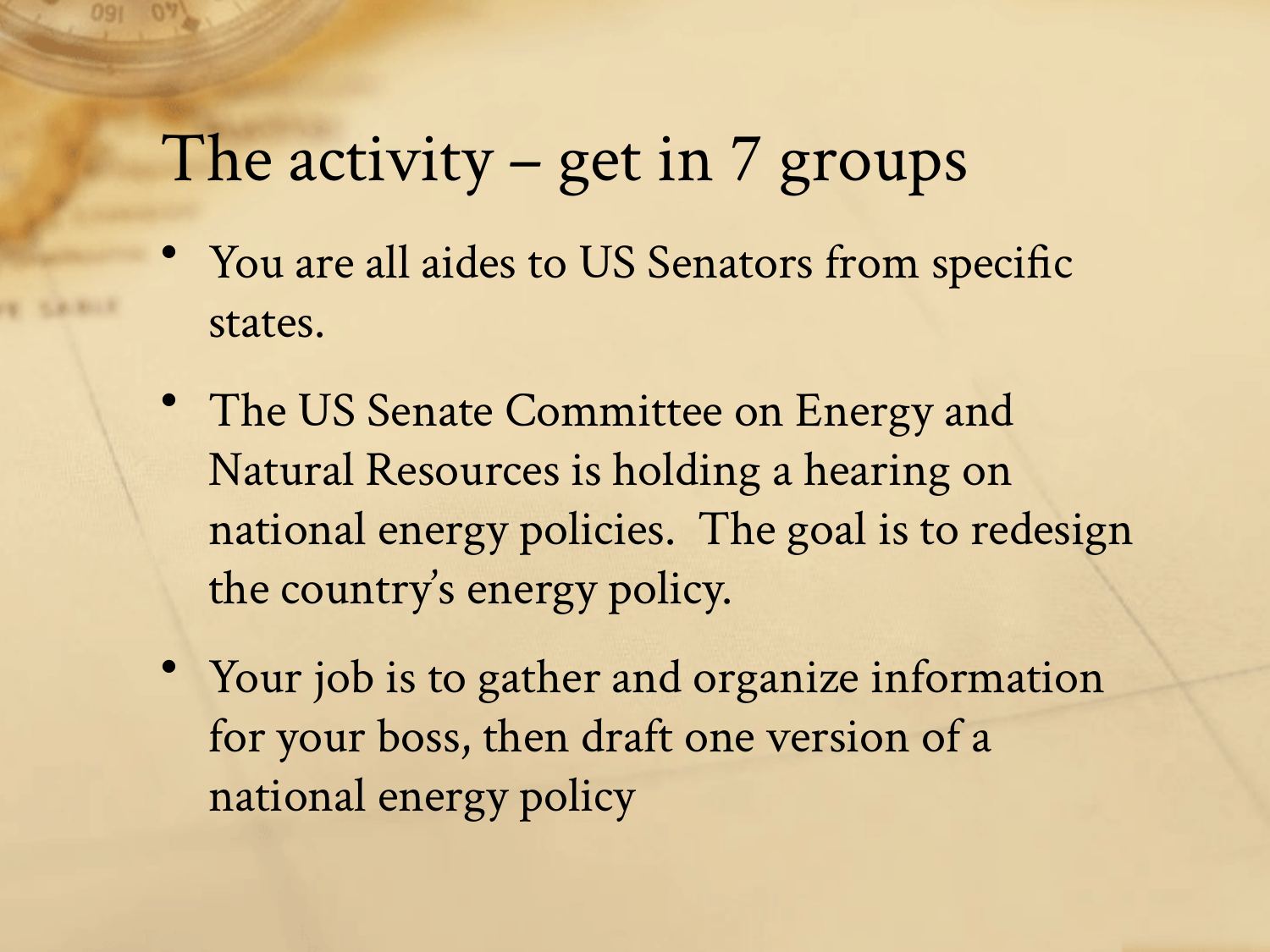

# The activity – get in 7 groups
You are all aides to US Senators from specific states.
The US Senate Committee on Energy and Natural Resources is holding a hearing on national energy policies.  The goal is to redesign the country’s energy policy.
Your job is to gather and organize information for your boss, then draft one version of a national energy policy